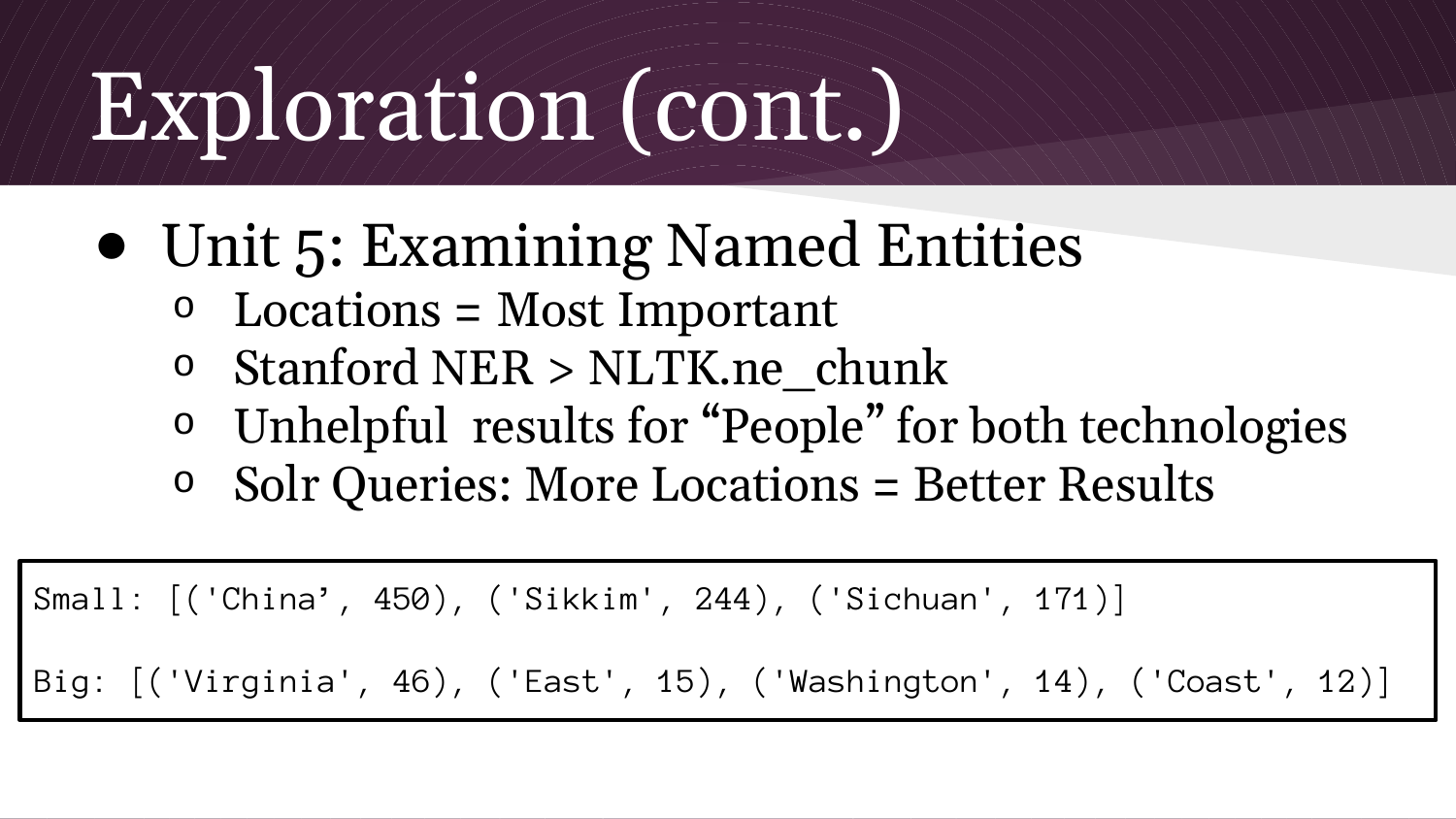

# Exploration (cont.)
Unit 5: Examining Named Entities
Locations = Most Important
Stanford NER > NLTK.ne_chunk
Unhelpful  results for “People” for both technologies
Solr Queries: More Locations = Better Results
Small: [('China’, 450), ('Sikkim', 244), ('Sichuan', 171)]

Big: [('Virginia', 46), ('East', 15), ('Washington', 14), ('Coast', 12)]